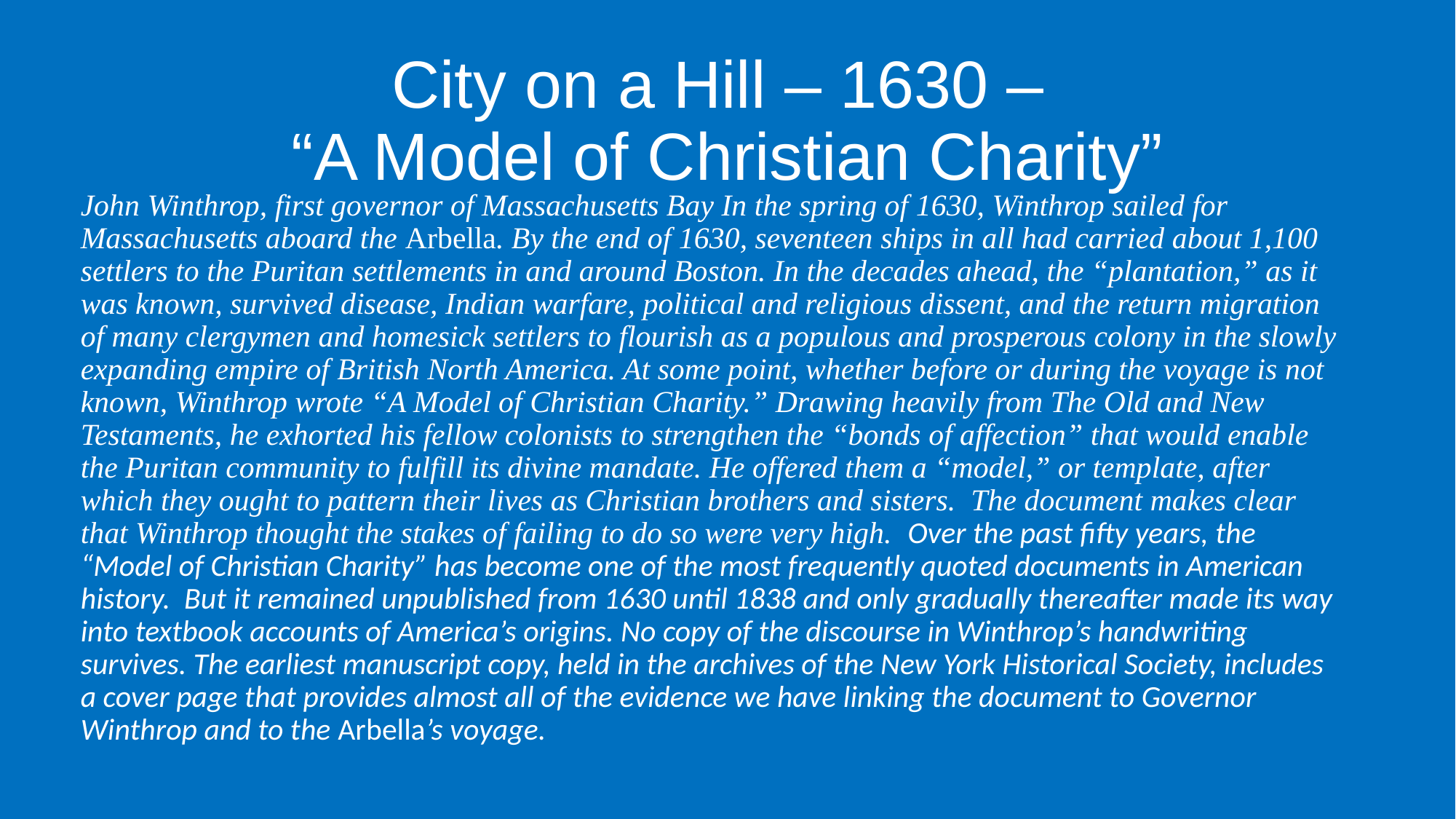

# City on a Hill – 1630 – “A Model of Christian Charity”
John Winthrop, first governor of Massachusetts Bay In the spring of 1630, Winthrop sailed for Massachusetts aboard the Arbella. By the end of 1630, seventeen ships in all had carried about 1,100 settlers to the Puritan settlements in and around Boston. In the decades ahead, the “plantation,” as it was known, survived disease, Indian warfare, political and religious dissent, and the return migration of many clergymen and homesick settlers to flourish as a populous and prosperous colony in the slowly expanding empire of British North America. At some point, whether before or during the voyage is not known, Winthrop wrote “A Model of Christian Charity.” Drawing heavily from The Old and New Testaments, he exhorted his fellow colonists to strengthen the “bonds of affection” that would enable the Puritan community to fulfill its divine mandate. He offered them a “model,” or template, after which they ought to pattern their lives as Christian brothers and sisters.  The document makes clear that Winthrop thought the stakes of failing to do so were very high.  Over the past fifty years, the “Model of Christian Charity” has become one of the most frequently quoted documents in American history.  But it remained unpublished from 1630 until 1838 and only gradually thereafter made its way into textbook accounts of America’s origins. No copy of the discourse in Winthrop’s handwriting survives. The earliest manuscript copy, held in the archives of the New York Historical Society, includes a cover page that provides almost all of the evidence we have linking the document to Governor Winthrop and to the Arbella’s voyage.